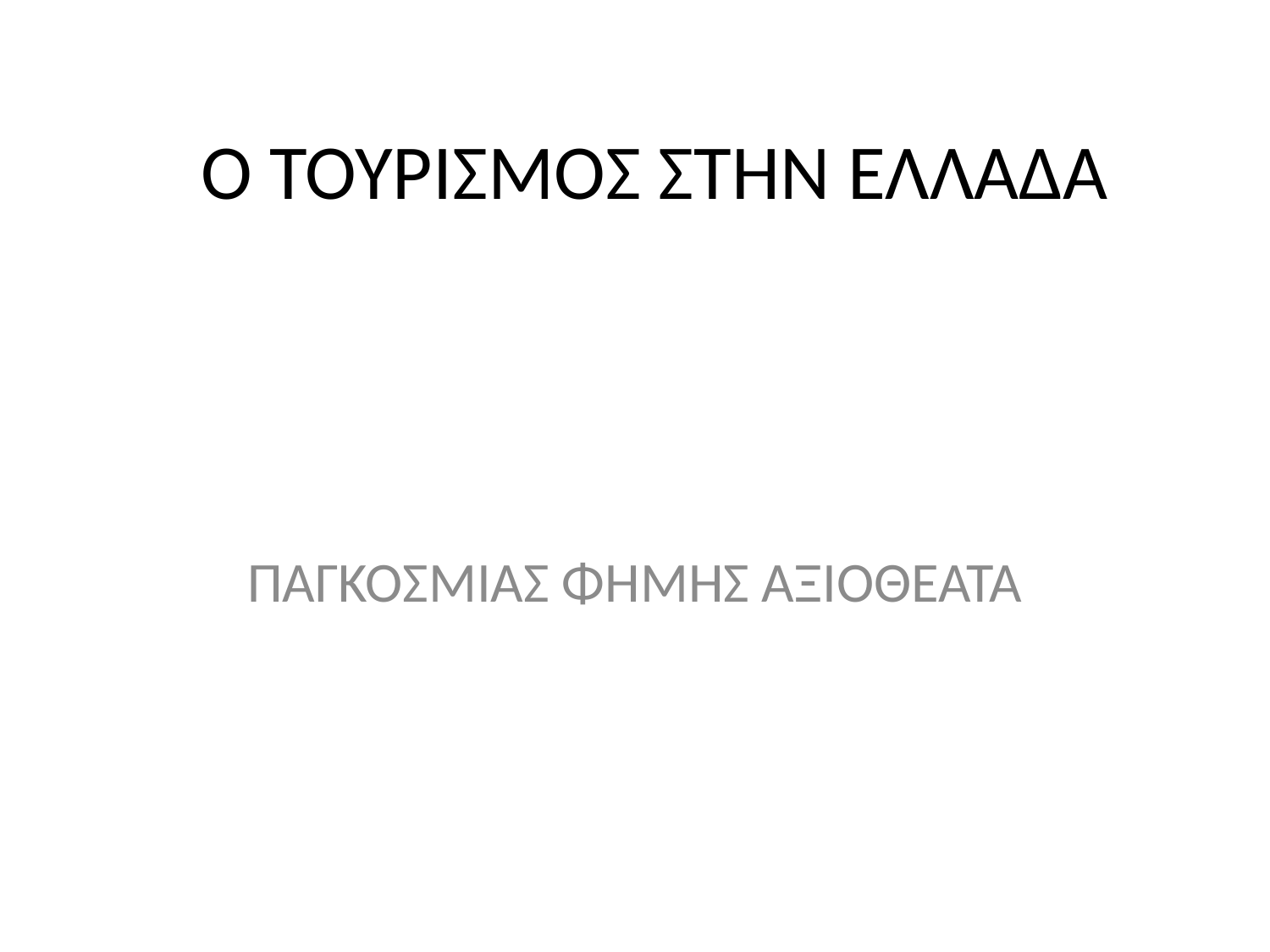

# Ο ΤΟΥΡΙΣΜΟΣ ΣΤΗΝ ΕΛΛΑΔΑ
ΠΑΓΚΟΣΜΙΑΣ ΦΗΜΗΣ ΑΞΙΟΘΕΑΤΑ